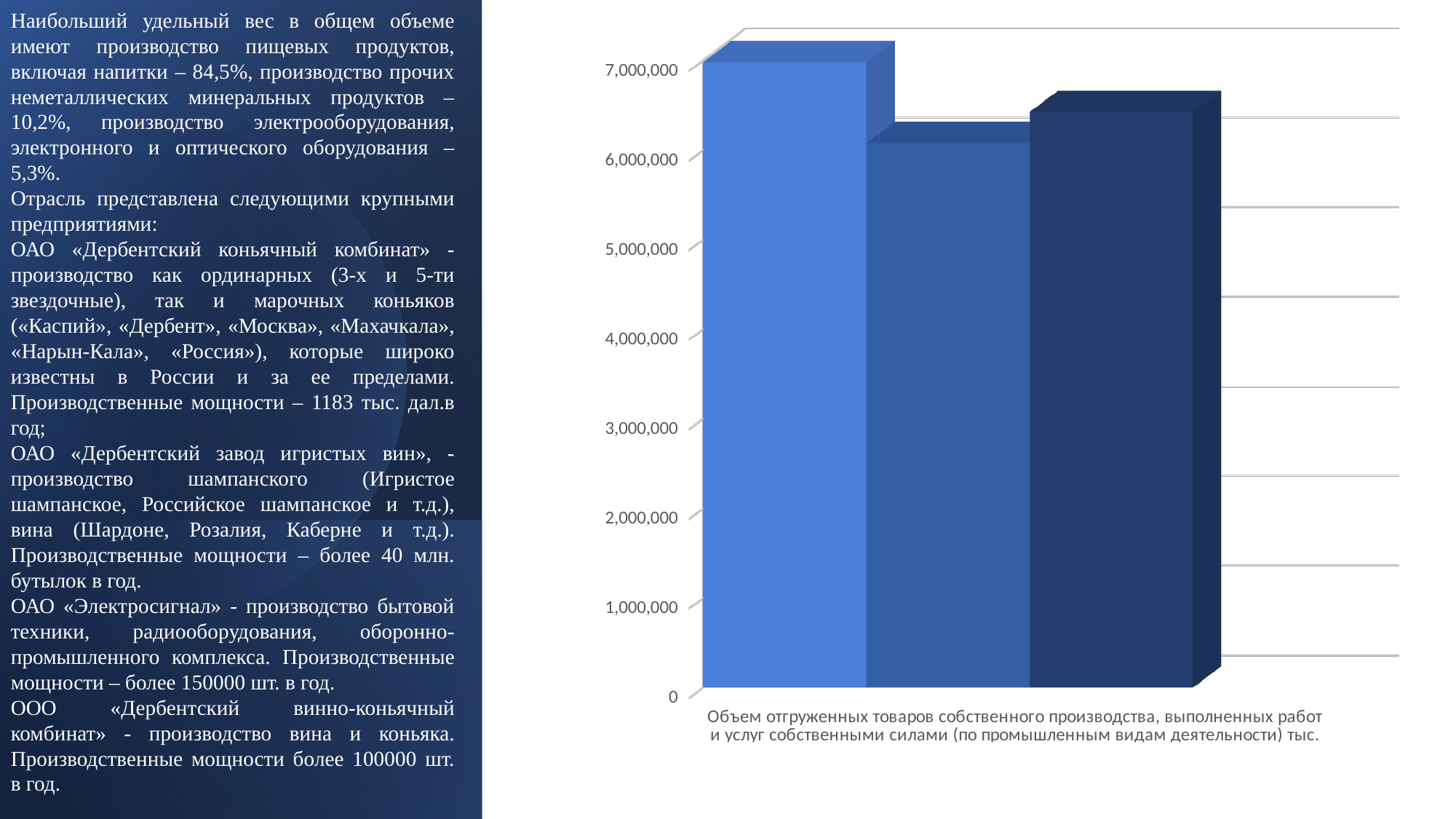

Наибольший удельный вес в общем объеме имеют производство пищевых продуктов, включая напитки – 84,5%, производство прочих неметаллических минеральных продуктов – 10,2%, производство электрооборудования, электронного и оптического оборудования – 5,3%.
Отрасль представлена следующими крупными предприятиями:
ОАО «Дербентский коньячный комбинат» - производство как ординарных (3-х и 5-ти звездочные), так и марочных коньяков («Каспий», «Дербент», «Москва», «Махачкала», «Нарын-Кала», «Россия»), которые широко известны в России и за ее пределами. Производственные мощности – 1183 тыс. дал.в год;
ОАО «Дербентский завод игристых вин», - производство шампанского (Игристое шампанское, Российское шампанское и т.д.), вина (Шардоне, Розалия, Каберне и т.д.). Производственные мощности – более 40 млн. бутылок в год.
ОАО «Электросигнал» - производство бытовой техники, радиооборудования, оборонно-промышленного комплекса. Производственные мощности – более 150000 шт. в год.
ООО «Дербентский винно-коньячный комбинат» - производство вина и коньяка. Производственные мощности более 100000 шт. в год.

[unsupported chart]